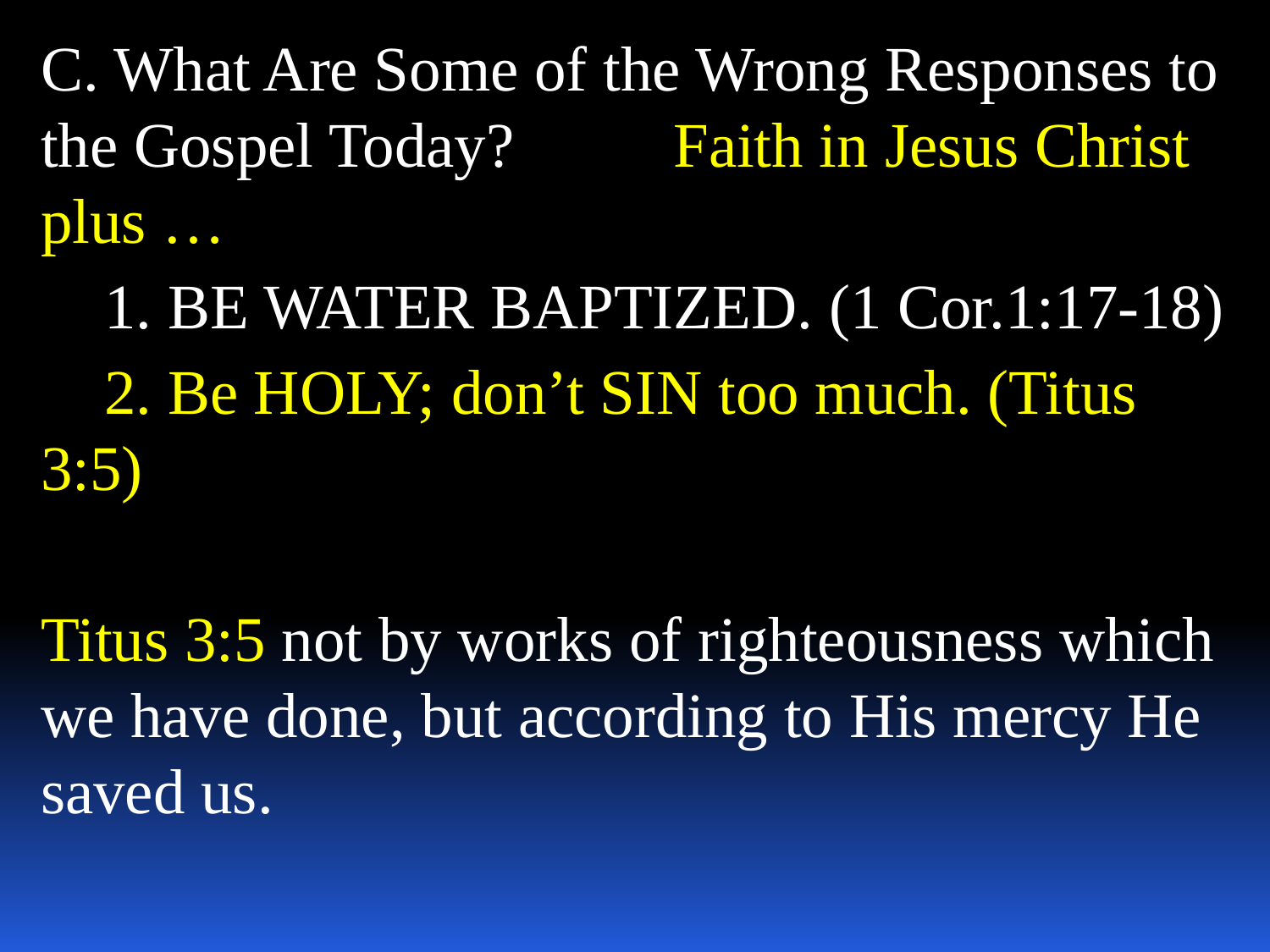

C. What Are Some of the Wrong Responses to the Gospel Today?          Faith in Jesus Christ plus …
    1. BE WATER BAPTIZED. (1 Cor.1:17-18)
    2.	Be HOLY; don’t SIN too much. (Titus 	3:5)

Titus 3:5 not by works of righteousness which we have done, but according to His mercy He saved us.